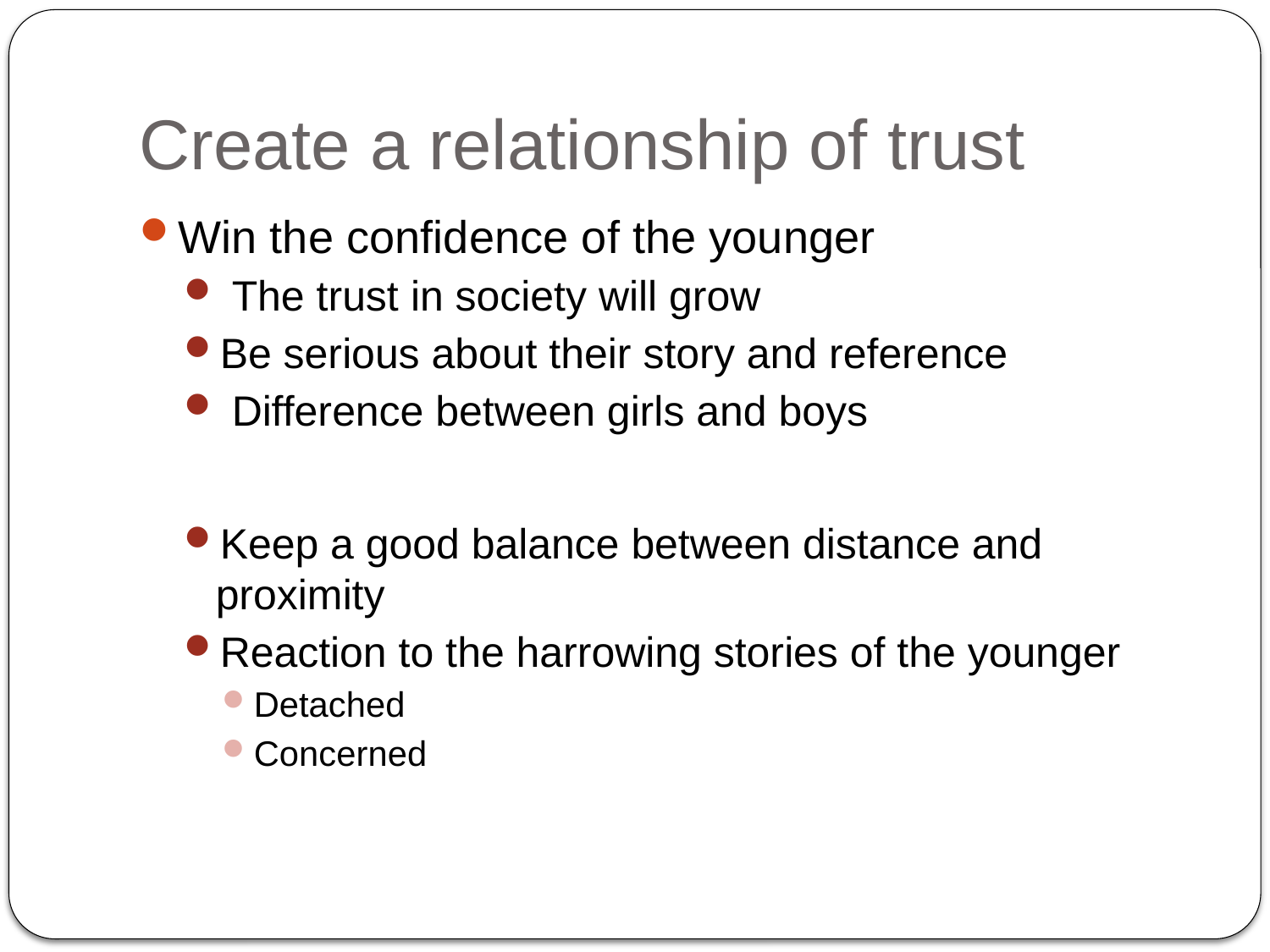

# Create a relationship of trust
Win the confidence of the younger
 The trust in society will grow
Be serious about their story and reference
 Difference between girls and boys

Keep a good balance between distance and proximity
Reaction to the harrowing stories of the younger
Detached
Concerned